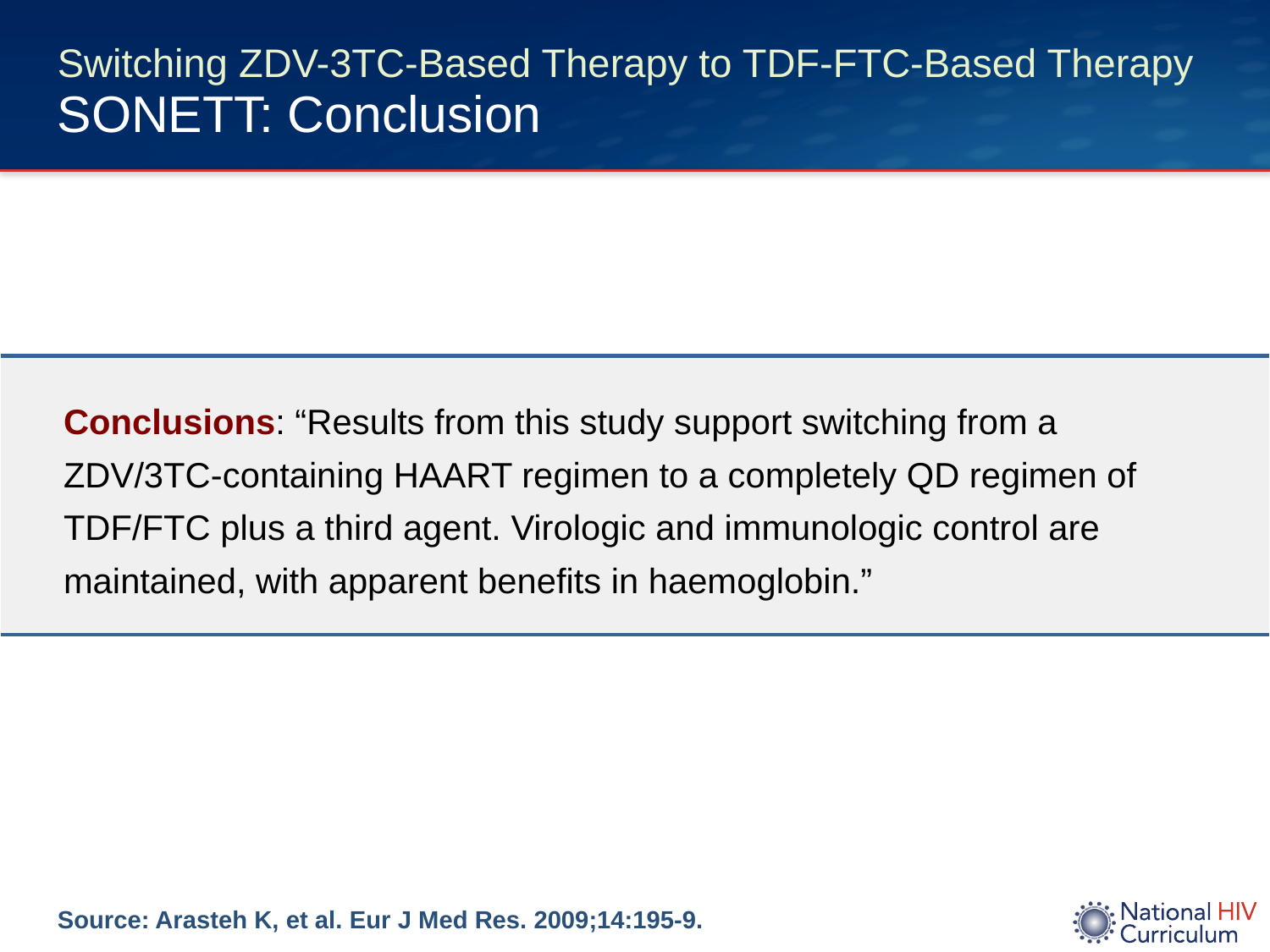

# Switching ZDV-3TC-Based Therapy to TDF-FTC-Based Therapy SONETT: Conclusion
| Conclusions: “Results from this study support switching from a ZDV/3TC-containing HAART regimen to a completely QD regimen of TDF/FTC plus a third agent. Virologic and immunologic control are maintained, with apparent benefits in haemoglobin.” |
| --- |
Source: Arasteh K, et al. Eur J Med Res. 2009;14:195-9.